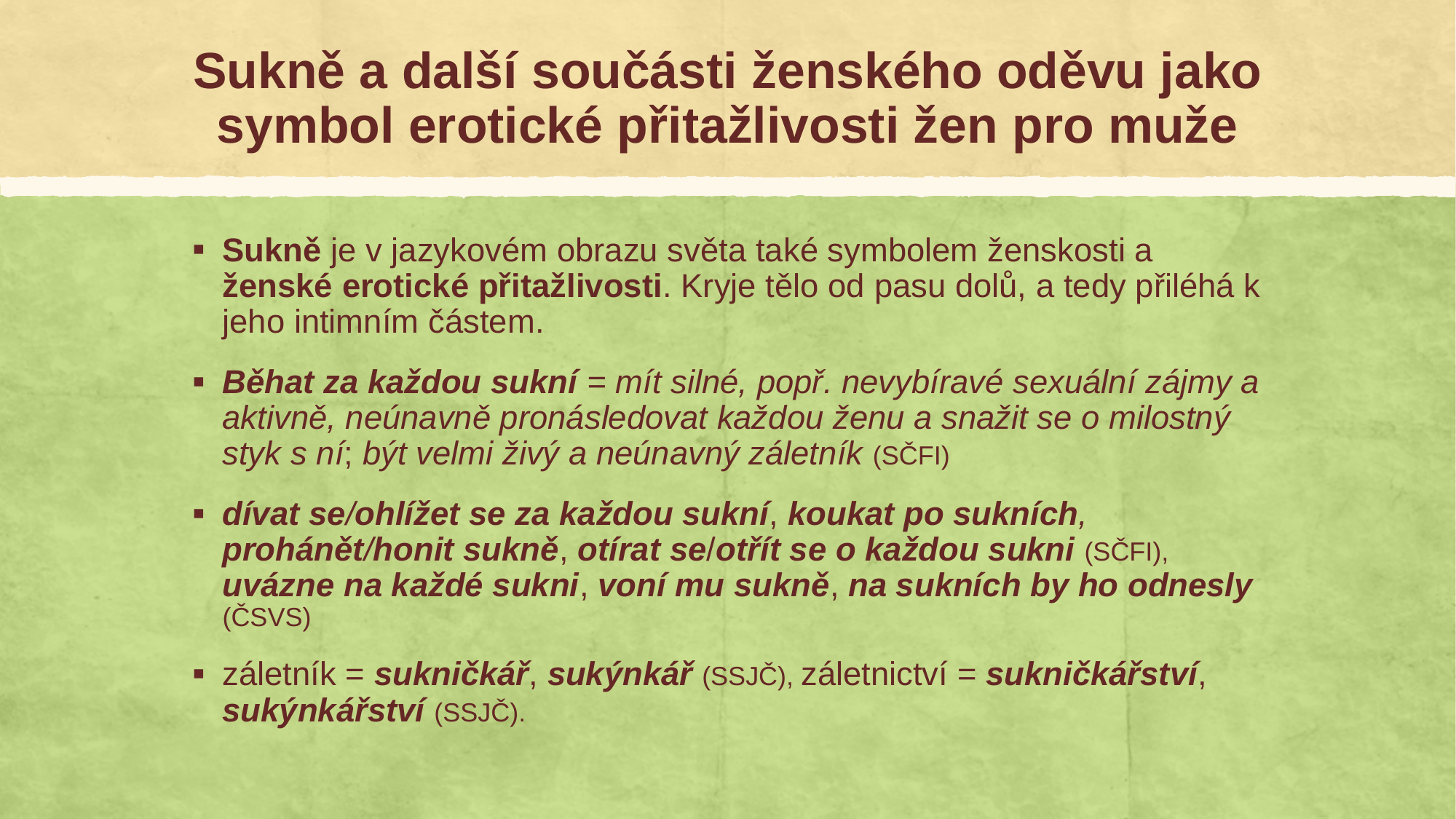

# Sukně a další součásti ženského oděvu jako symbol erotické přitažlivosti žen pro muže
Sukně je v jazykovém obrazu světa také symbolem ženskosti a ženské erotické přitažlivosti. Kryje tělo od pasu dolů, a tedy přiléhá k jeho intimním částem.
Běhat za každou sukní = mít silné, popř. nevybíravé sexuální zájmy a aktivně, neúnavně pronásledovat každou ženu a snažit se o milostný styk s ní; být velmi živý a neúnavný záletník (SČFI)
dívat se/ohlížet se za každou sukní, koukat po sukních, prohánět/honit sukně, otírat se/otřít se o každou sukni (SČFI), uvázne na každé sukni, voní mu sukně, na sukních by ho odnesly (ČSVS)
záletník = sukničkář, sukýnkář (SSJČ), záletnictví = sukničkářství, sukýnkářství (SSJČ).